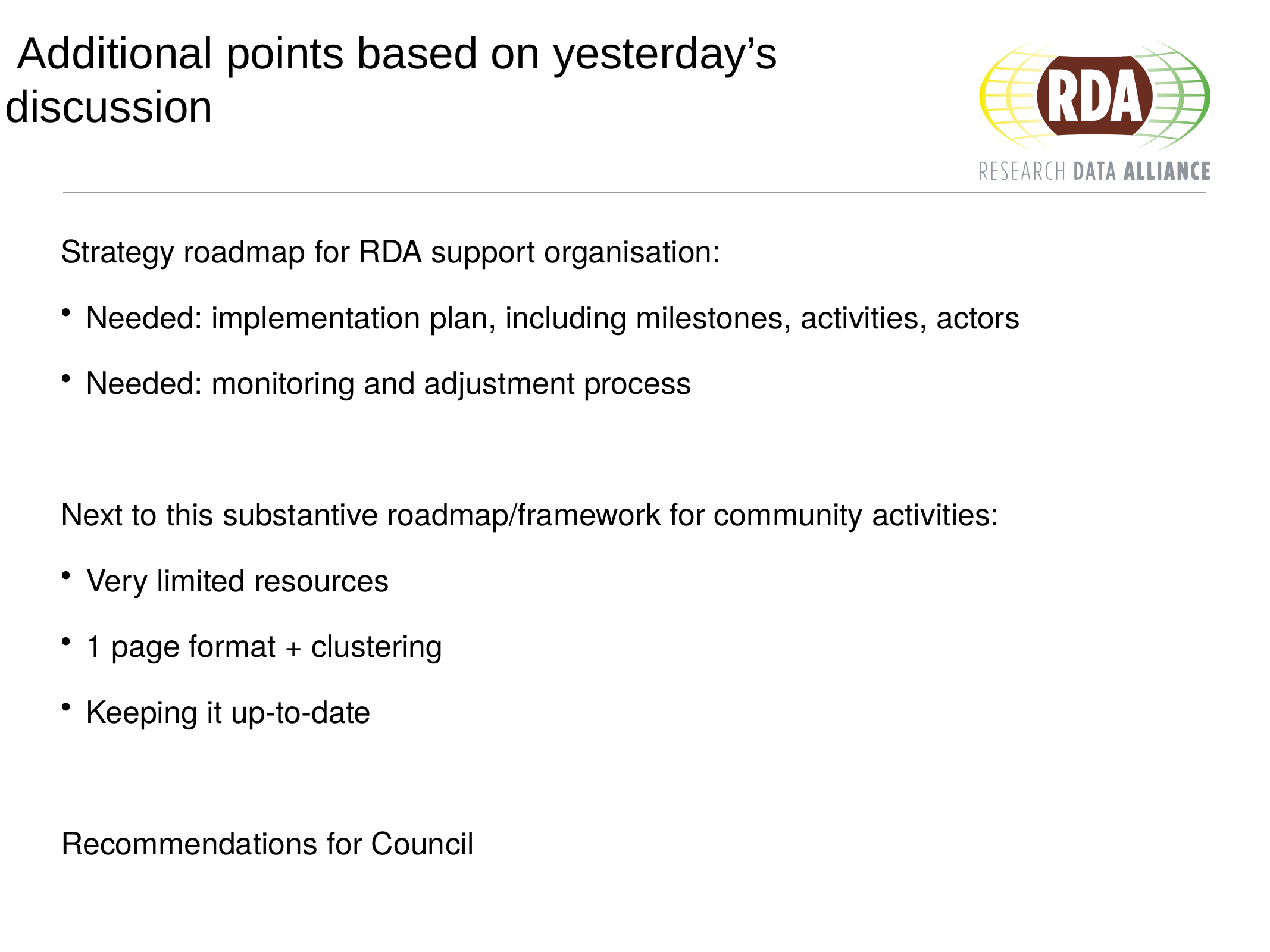

# Additional points based on yesterday’s discussion
Strategy roadmap for RDA support organisation:
Needed: implementation plan, including milestones, activities, actors
Needed: monitoring and adjustment process

Next to this substantive roadmap/framework for community activities:
Very limited resources
1 page format + clustering
Keeping it up-to-date

Recommendations for Council